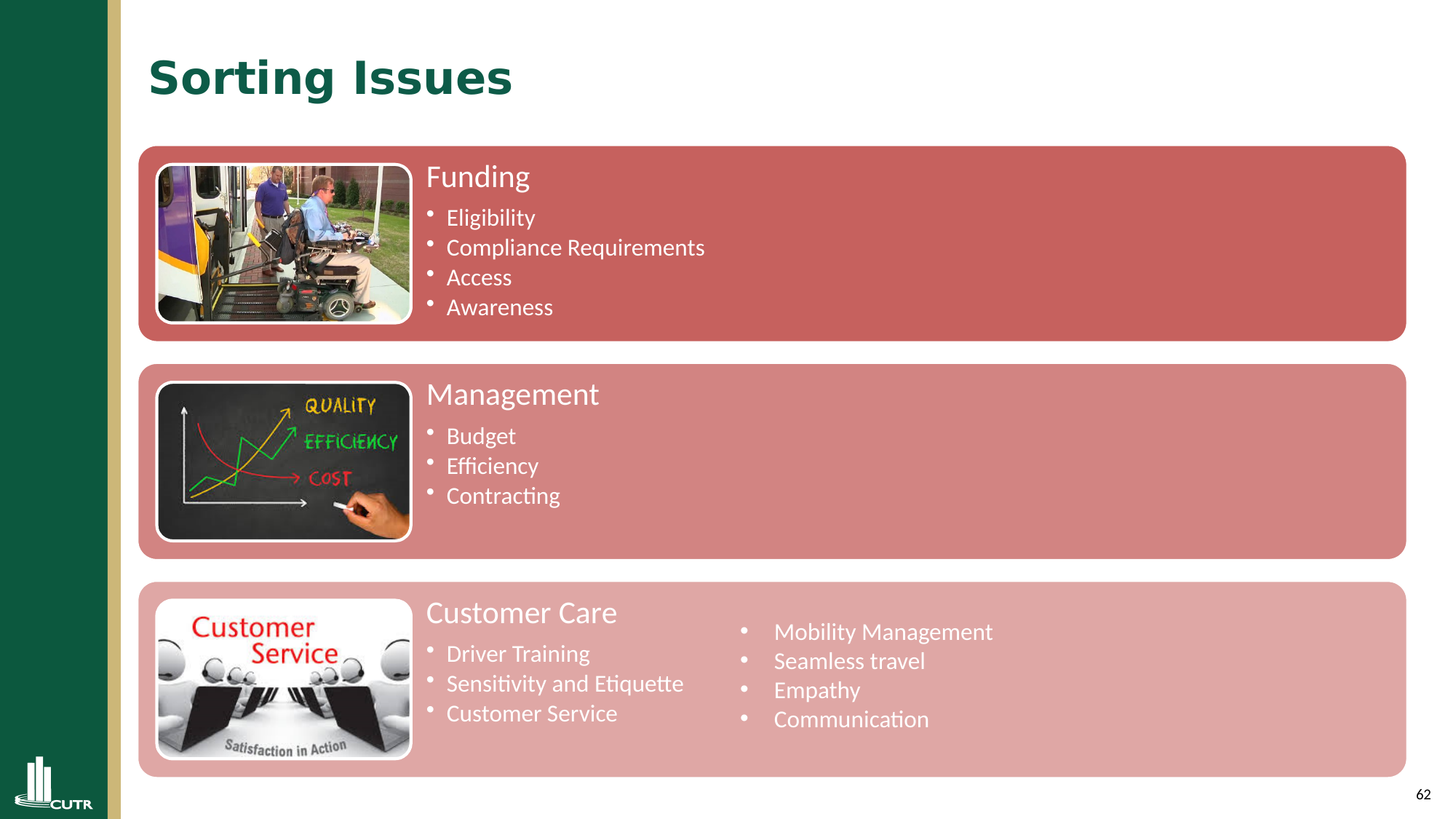

# Sorting Issues
Funding
Eligibility
Compliance Requirements
Access
Awareness
Management
Budget
Efficiency
Contracting
Customer Care
Driver Training
Sensitivity and Etiquette
Customer Service
Mobility Management
Seamless travel
Empathy
Communication